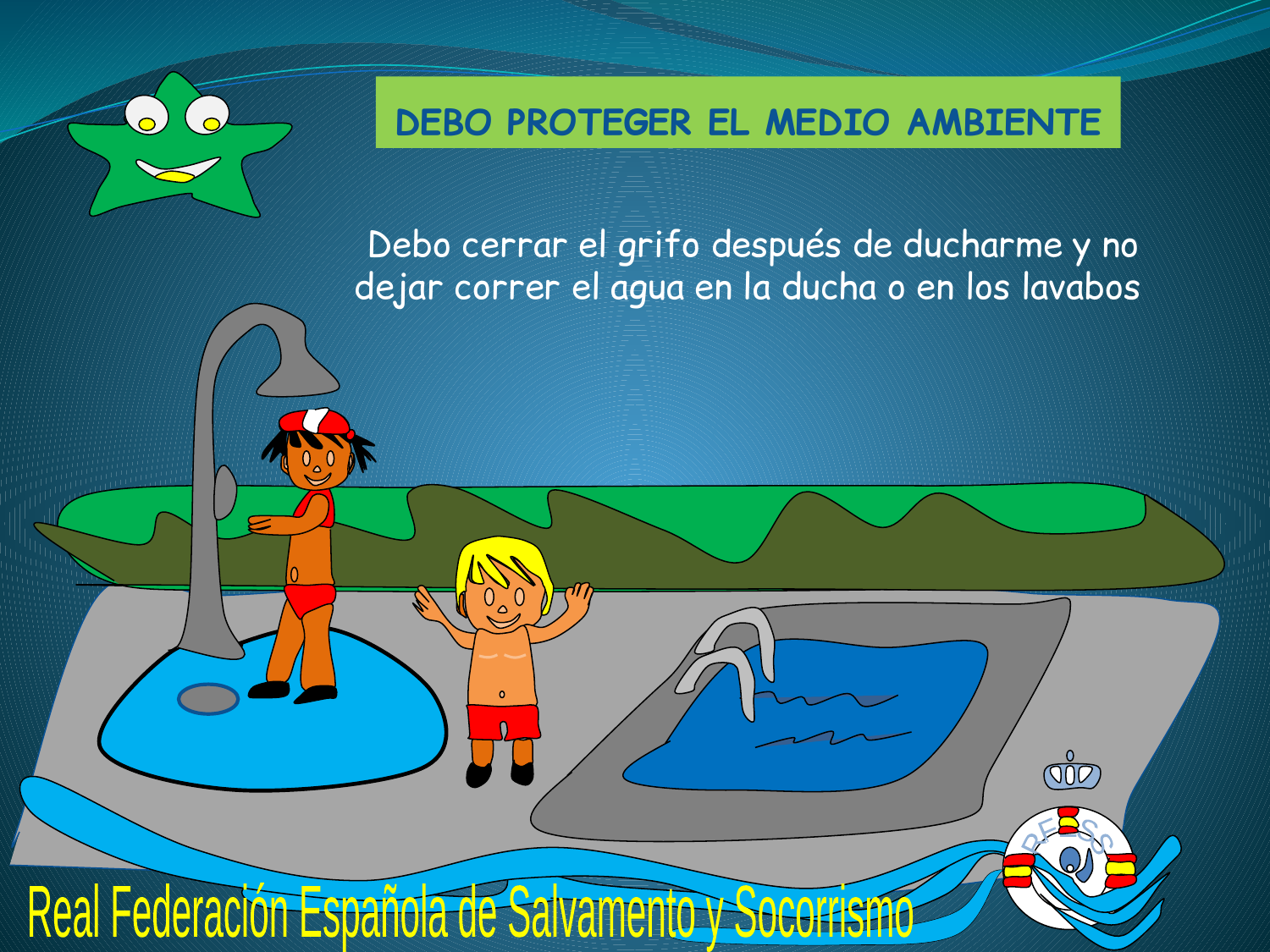

DEBO PROTEGER EL MEDIO AMBIENTE
 Debo cerrar el grifo después de ducharme y no dejar correr el agua en la ducha o en los lavabos

RFESS

Real Federación Española de Salvamento y Socorrismo